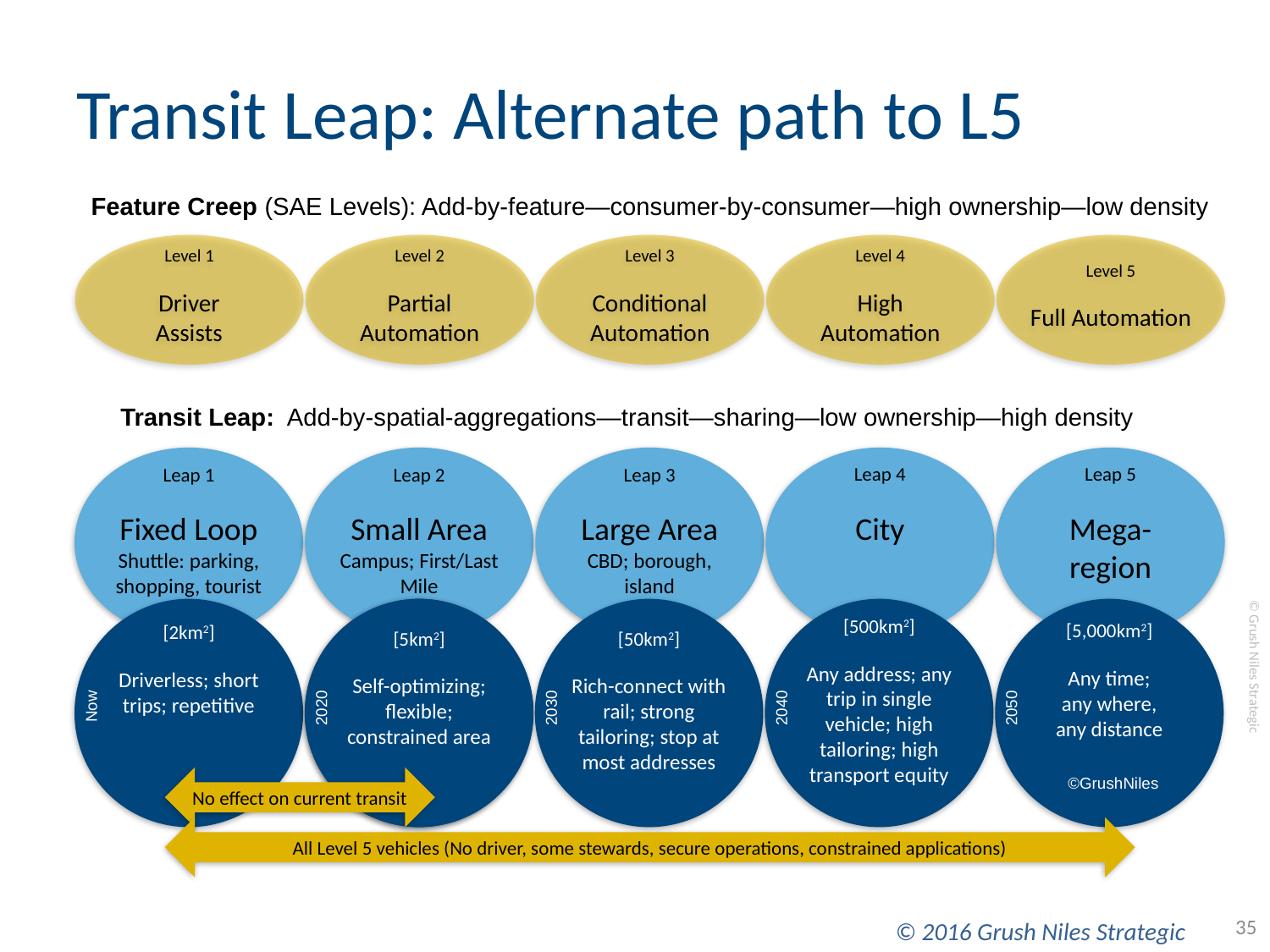

# Transit Leap: Alternate path to L5
Feature Creep (SAE Levels): Add-by-feature—consumer-by-consumer—high ownership—low density

Level 1

Driver
Assists

Level 2

Partial Automation

Level 3

Conditional Automation

Level 4

High Automation

Level 5

Full Automation

Transit Leap:  Add-by-spatial-aggregations—transit—sharing—low ownership—high density
Leap 1

Fixed Loop
Shuttle: parking, shopping, tourist

Leap 2

Small Area
Campus; First/Last Mile

Leap 3

Large Area
CBD; borough, island

Leap 4

City

Leap 5

Mega-region

[2km2]

Driverless; short trips; repetitive

[5km2]

Self-optimizing; flexible; constrained areas

[5km2]

Self-optimizing; flexible; constrained area

[50km2]

Rich-connect with rail; strong tailoring; stop at most addresses

[500km2]

Any address; any trip in single vehicle; high tailoring; high transport equity

[5,000km2]

Any time;
any where,
any distance

Now
2020
2030
2040
2050
No effect on current transit
©GrushNiles
All Level 5 vehicles (No driver, some stewards, secure operations, constrained applications)
35